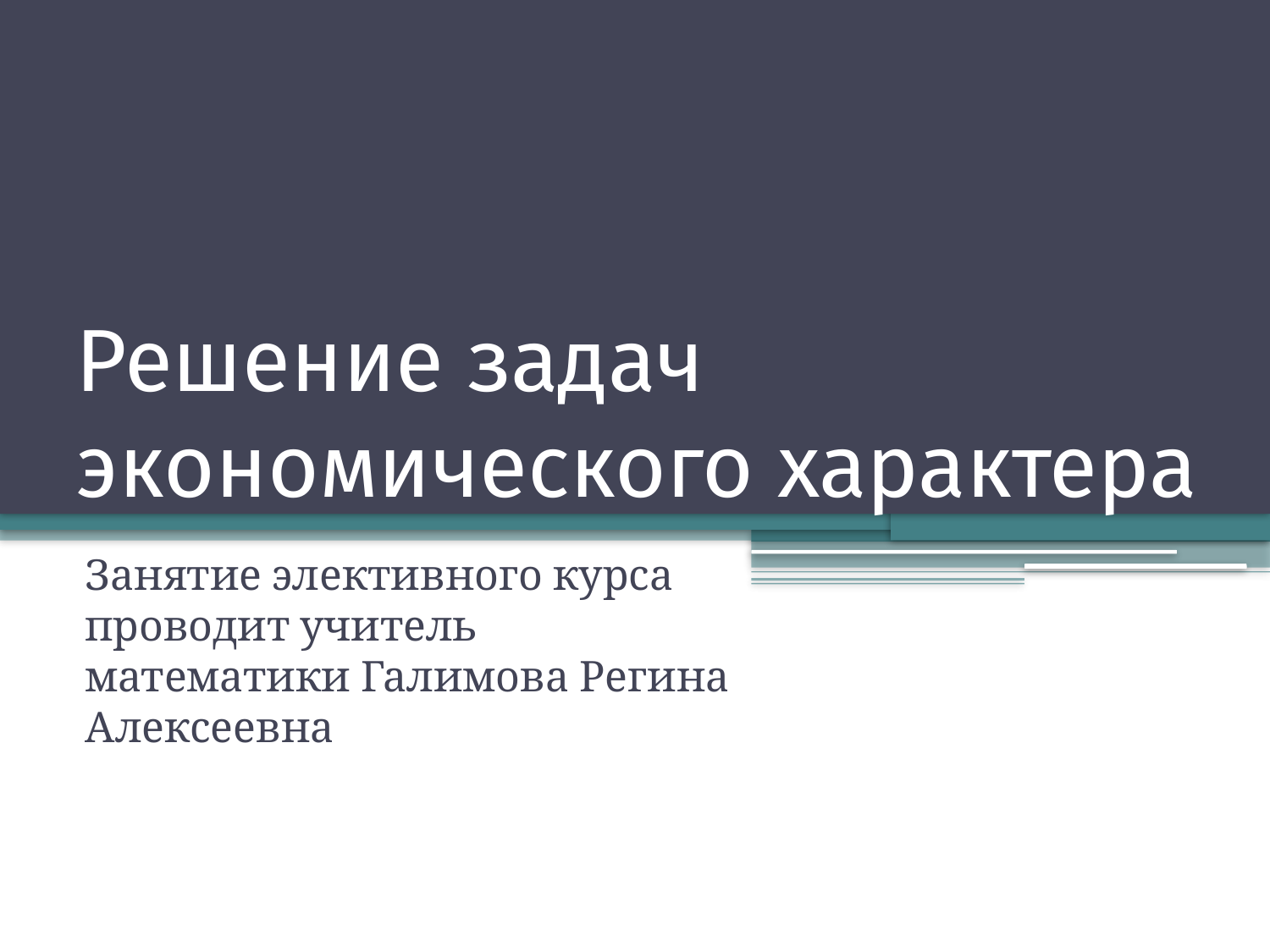

# Решение задач экономического характера
Занятие элективного курса проводит учитель математики Галимова Регина Алексеевна